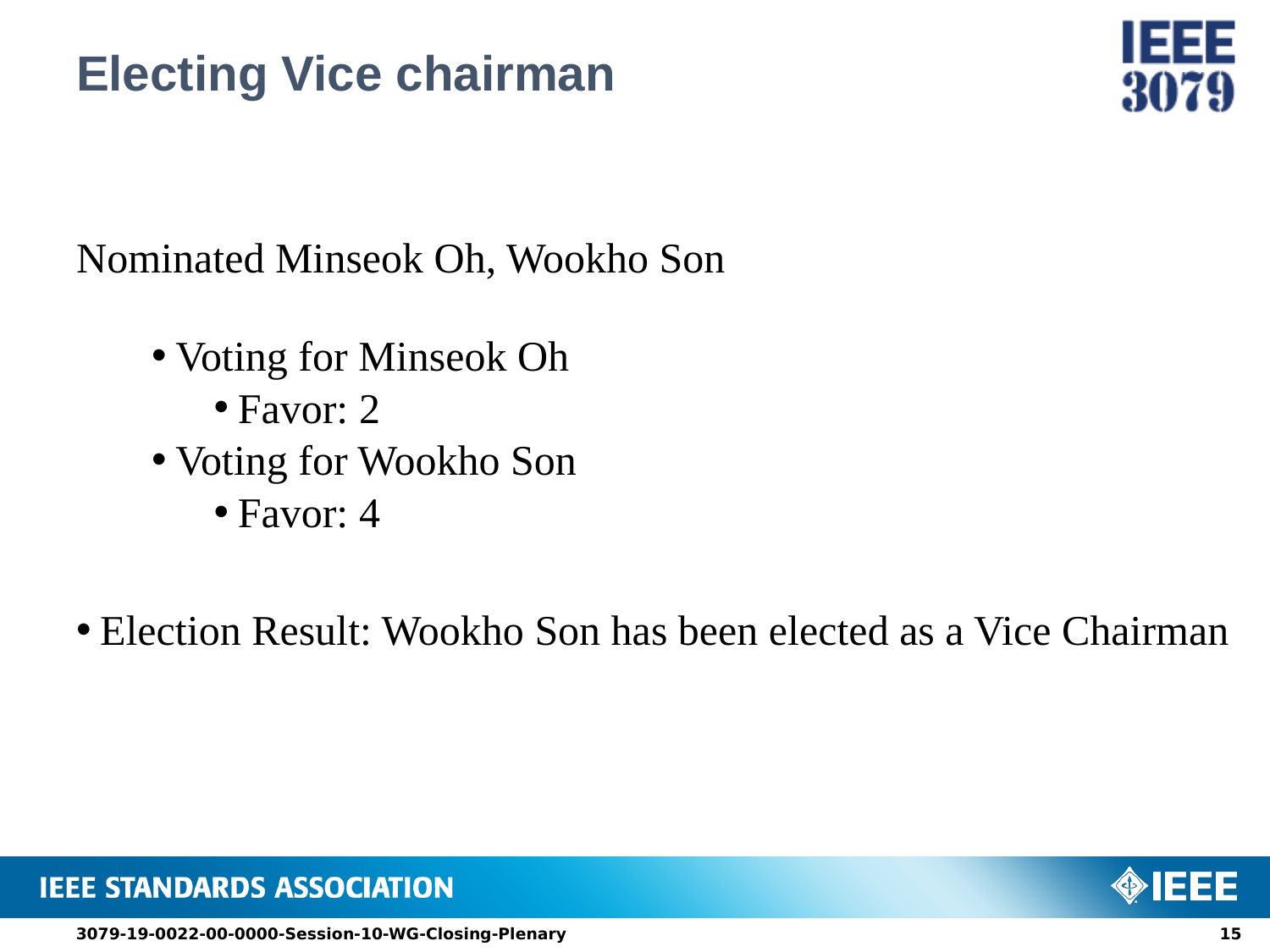

# Electing Vice chairman
Nominated Minseok Oh, Wookho Son

Voting for Minseok Oh
Favor: 2
Voting for Wookho Son
Favor: 4

Election Result: Wookho Son has been elected as a Vice Chairman
3079-19-0022-00-0000-Session-10-WG-Closing-Plenary
15